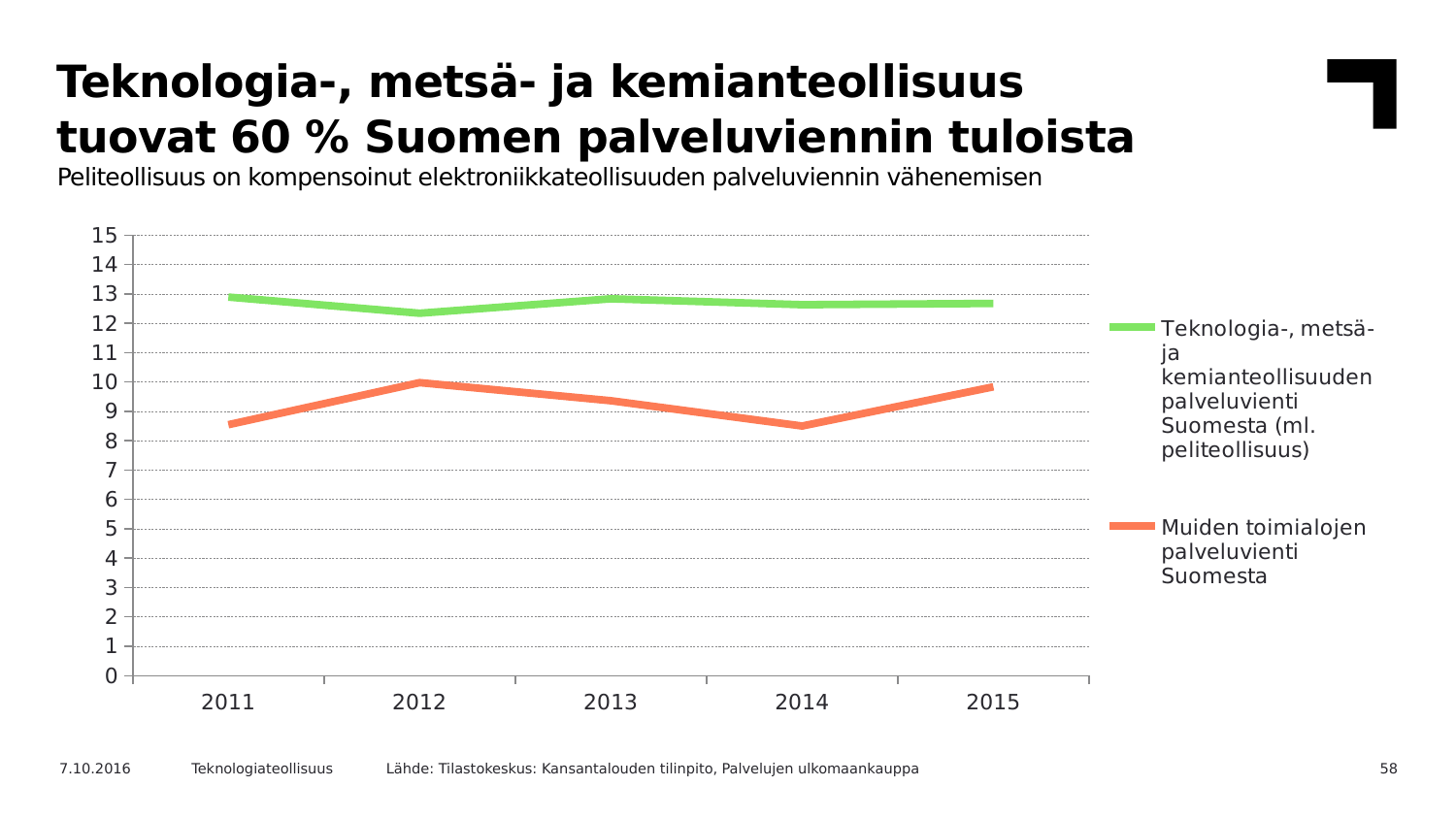

Teknologia-, metsä- ja kemianteollisuus
tuovat 60 % Suomen palveluviennin tuloista
Peliteollisuus on kompensoinut elektroniikkateollisuuden palveluviennin vähenemisen

### Chart

| Category | Teknologia-, metsä- ja kemianteollisuuden palveluvienti Suomesta (ml. peliteollisuus) | Muiden toimialojen palveluvienti Suomesta  |
|---|---|---|
| 2011 | 12.891 | 8.547 |
| 2012 | 12.341 | 9.979 |
| 2013 | 12.834 | 9.362 |
| 2014 | 12.633 | 8.502 |
| 2015 | 12.676 | 9.837 |
Lähde: Tilastokeskus: Kansantalouden tilinpito, Palvelujen ulkomaankauppa

7.10.2016
Teknologiateollisuus
58